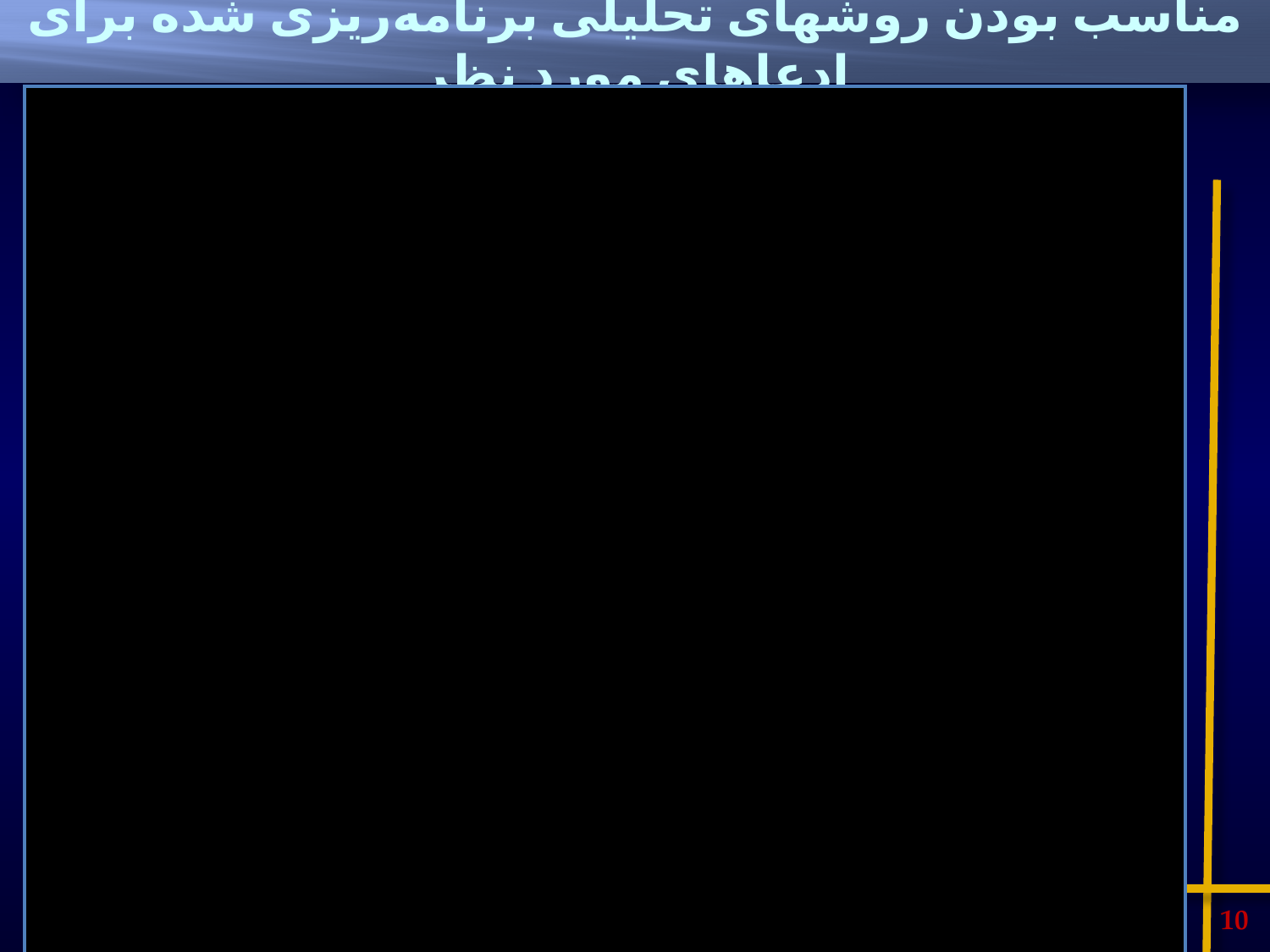

مناسب بودن روشهای تحلیلی برنامه‌ریزی شده برای ادعاهای مورد نظر
روشهای تحلیلی مختلف، سطوح اطمینان متفاوتی را فراهم می‌کنند. برای مثال، روشهای تحلیلی که در پیش‌بینی درآمد اتاقهای یک هتل بکار می‌رود در صورتی که نرخهای هر اتاق، تعداد اتاقها و نرخ اشغال هر اتاق در نظر گرفته شود، می‌تواند شواهد متقاعدکننده‌ای فراهم آورد و ممکن است نیازی به بررسی بیشتر از طریق آزمونهای جزئیات نباشد، البته به این شرط که عناصر مذکور به گونه‌ای مناسب تأیید شده باشند. در مقابل، محاسبه و مقایسه درصد حاشیه سود ناخالص برای تأیید مبلغ درآمد ممکن است شواهدی با میزان متقاعدکنندگی کمتری فراهم آورد، اما چنانچه همراه با سایر روشهای حسابرسی استفاده شود، می‌تواند شواهد سودمندی را برای تأیید اقلام مورد رسیدگی فراهم کند.

تعیین مناسب بودن یک روش تحلیلی خاص، متأثر از ماهیت ادعای مورد نظر و ارزیابی حسابرس از خطر تحریف بااهمیت است. برای مثال، اگر کنترلهای حاکم بر پردازش سفارشهای فروش کافی نباشد، حسابرس ممکن است درخصوص ادعاهای مرتبط با حسابهای دریافتنی، به جای روشهای تحلیلی، بیشتر به نتایج آزمونهای جزئیات اتکا کند.

استفاده از یک روش تحلیلی خاص همچنین ممکن است زمانی مناسب باشد که آزمون جزئیات نیز در مورد همان ادعا اجرا شود. برای مثال، هنگام کسب شواهد حسابرسی درباره ادعای ارزشیابی مانده حسابهای دریافتنی، حسابرس به منظور تعیین قابلیت وصول حسابهای دریافتنی ممکن است علاوه بر اجرای آزمون جزئیات در مورد مبالغ وصولی بعد از تاریخ ترازنامه، از روشهای تحلیلی نیز برای بررسی جدول سنی مطالبات استفاده کند.

10
www.audit.org.ir